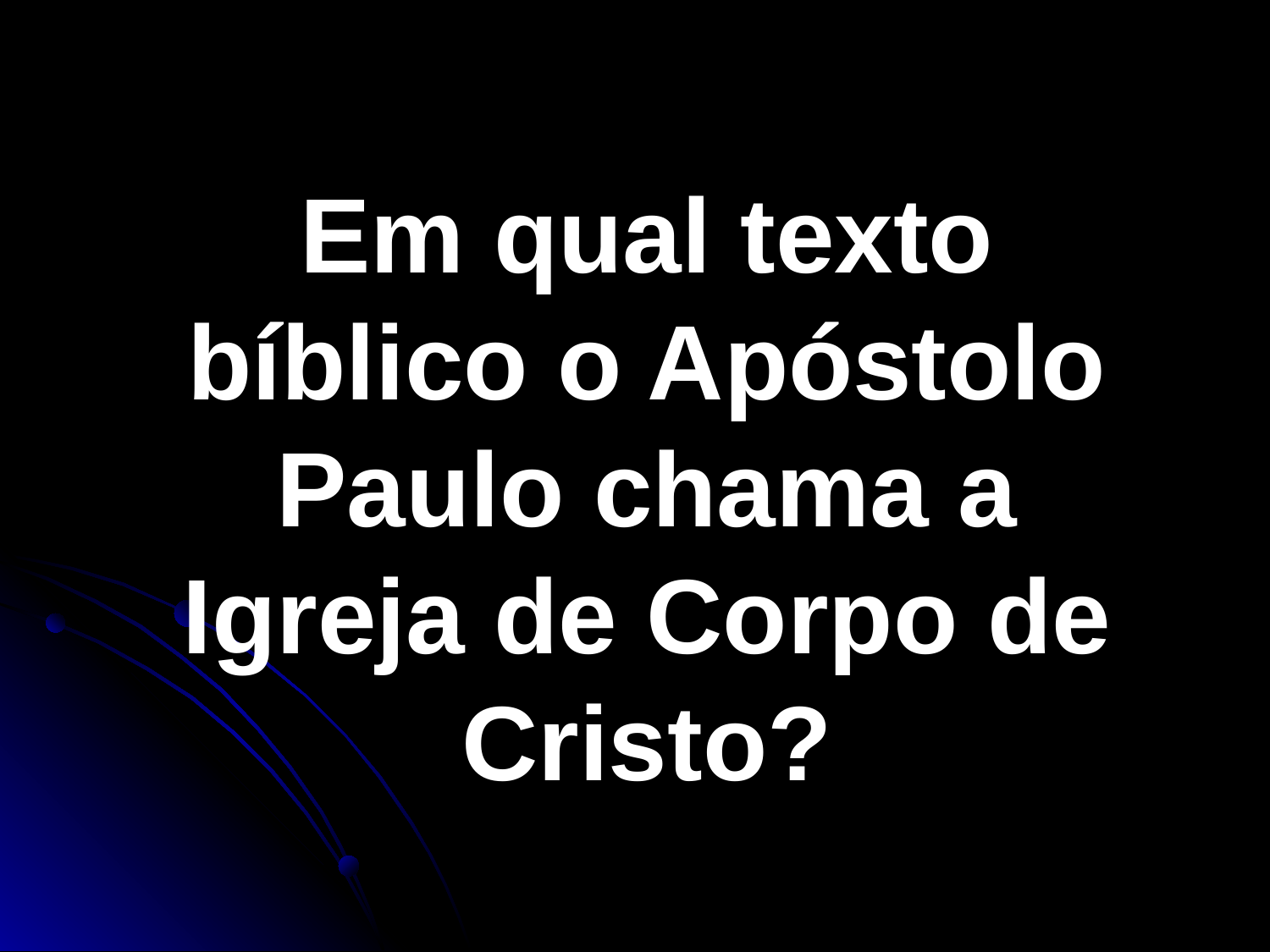

Em qual texto bíblico o Apóstolo Paulo chama a Igreja de Corpo de Cristo?